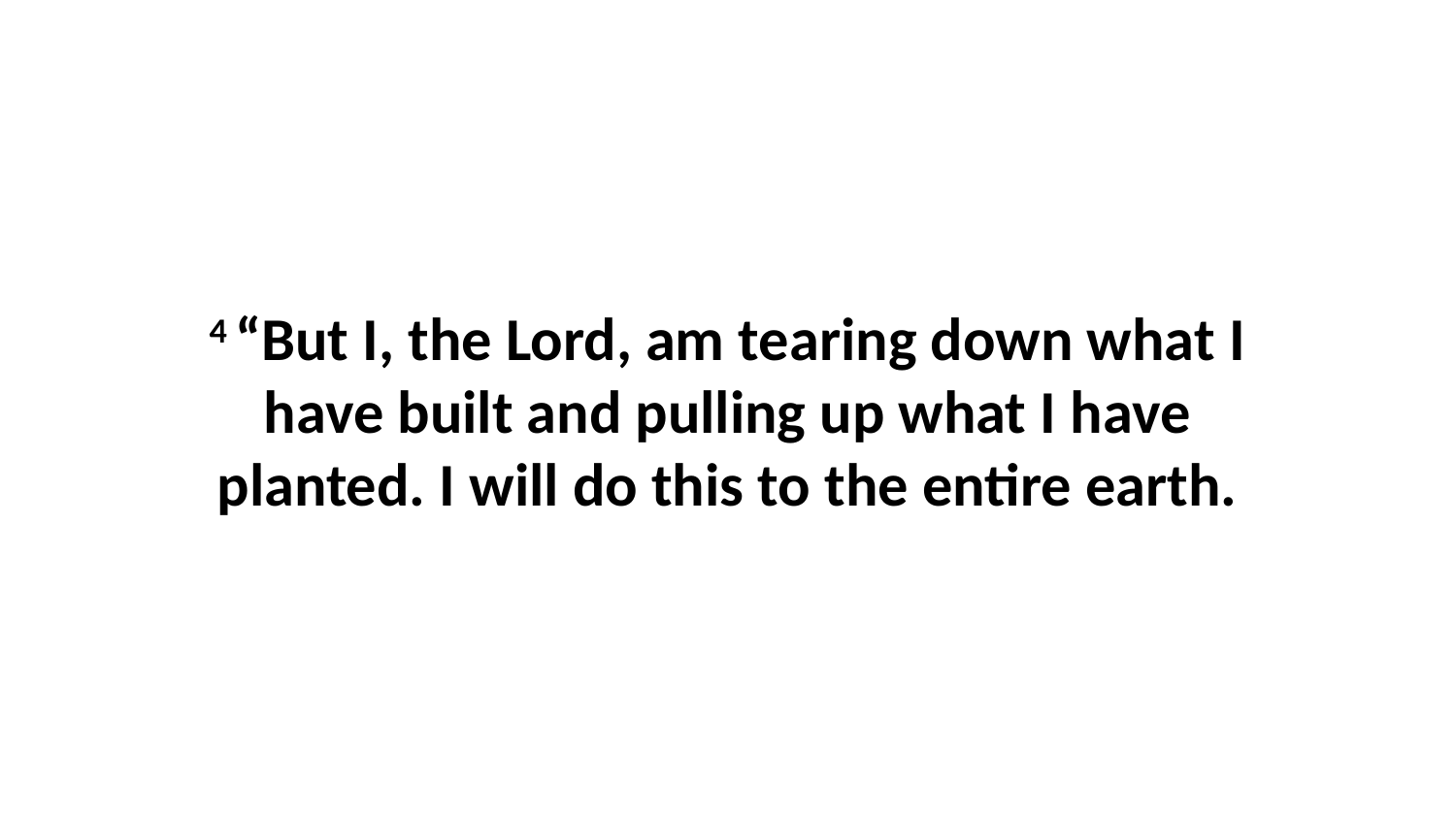

4 “But I, the Lord, am tearing down what I have built and pulling up what I have planted. I will do this to the entire earth.